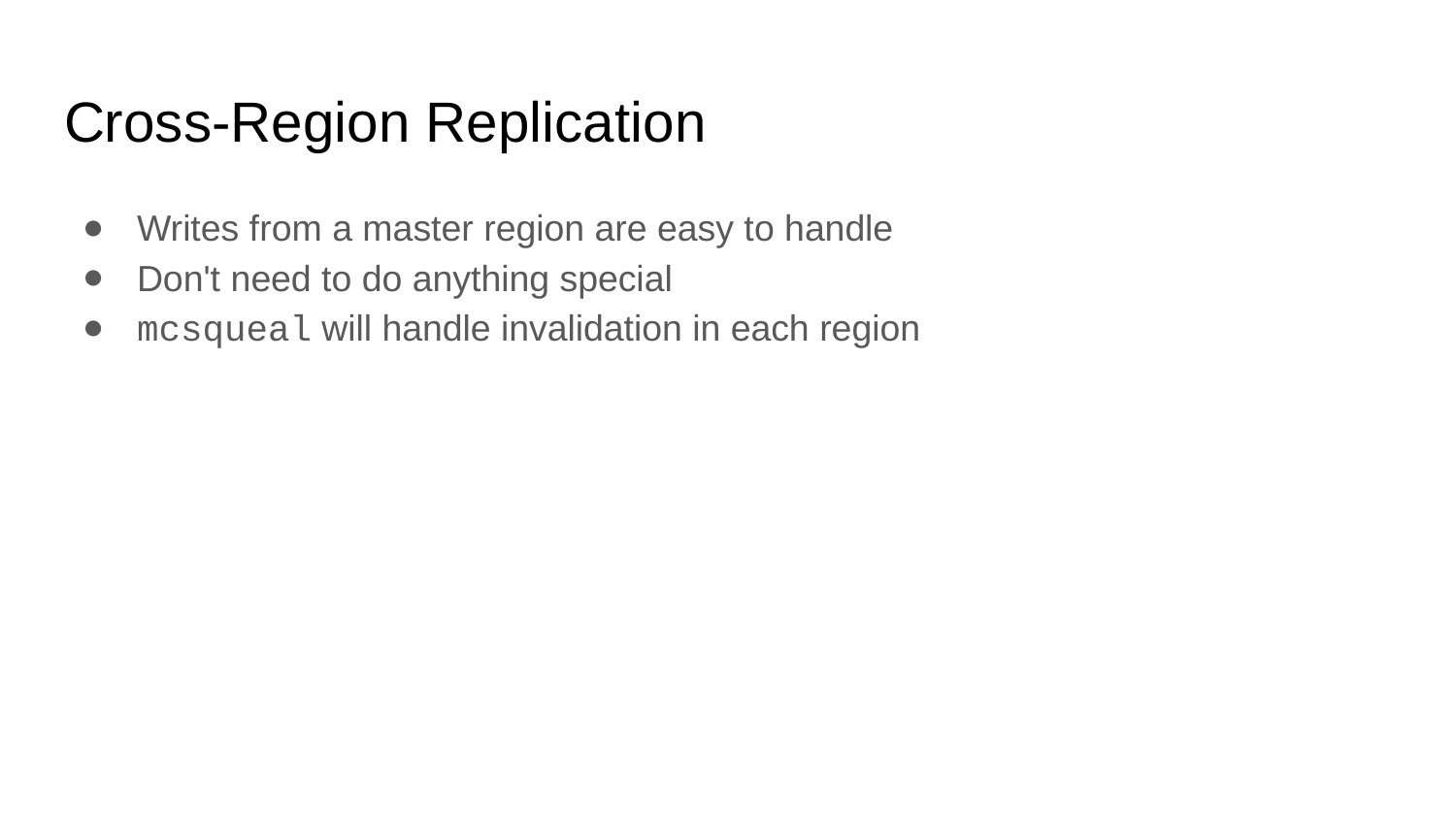

# Cross-Region Replication
Writes from a master region are easy to handle
Don't need to do anything special
mcsqueal will handle invalidation in each region